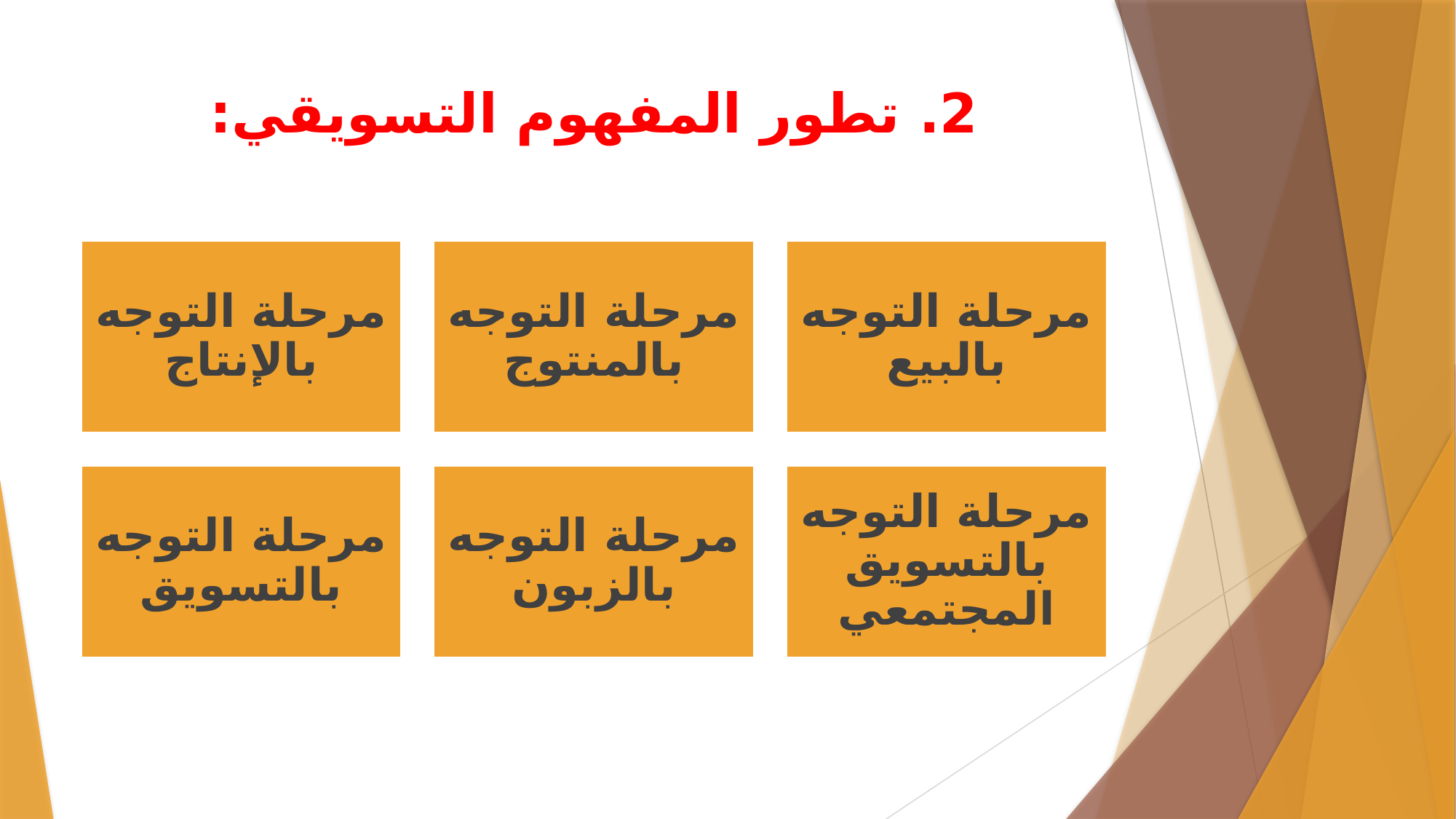

# 2. تطور المفهوم التسويقي:
مرحلة التوجه بالإنتاج
مرحلة التوجه بالمنتوج
مرحلة التوجه بالبيع
مرحلة التوجه بالتسويق
مرحلة التوجه بالزبون
مرحلة التوجه بالتسويق المجتمعي